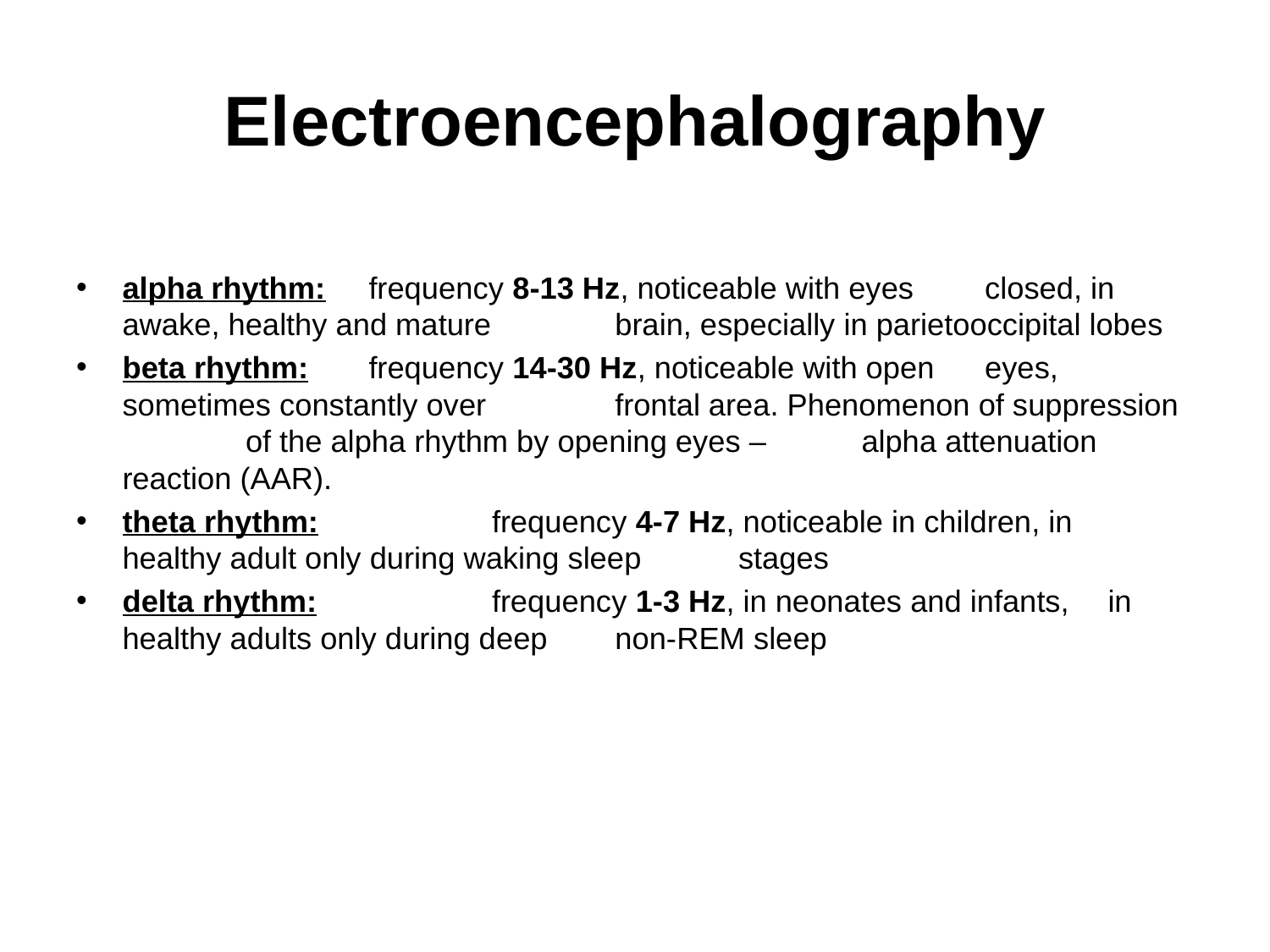

# Electroencephalography
alpha rhythm:		frequency 8-13 Hz, noticeable with eyes 				closed, in awake, healthy and mature 				brain, especially in parietooccipital lobes
beta rhythm: 			frequency 14-30 Hz, noticeable with open 				eyes, sometimes constantly over 					frontal area. Phenomenon of suppression 				of the alpha rhythm by opening eyes – 				alpha attenuation reaction (AAR).
theta rhythm:	 		frequency 4-7 Hz, noticeable in children, in 				healthy adult only during waking sleep				stages
delta rhythm: 	 	frequency 1-3 Hz, in neonates and infants, 				in healthy adults only during deep 					non-REM sleep